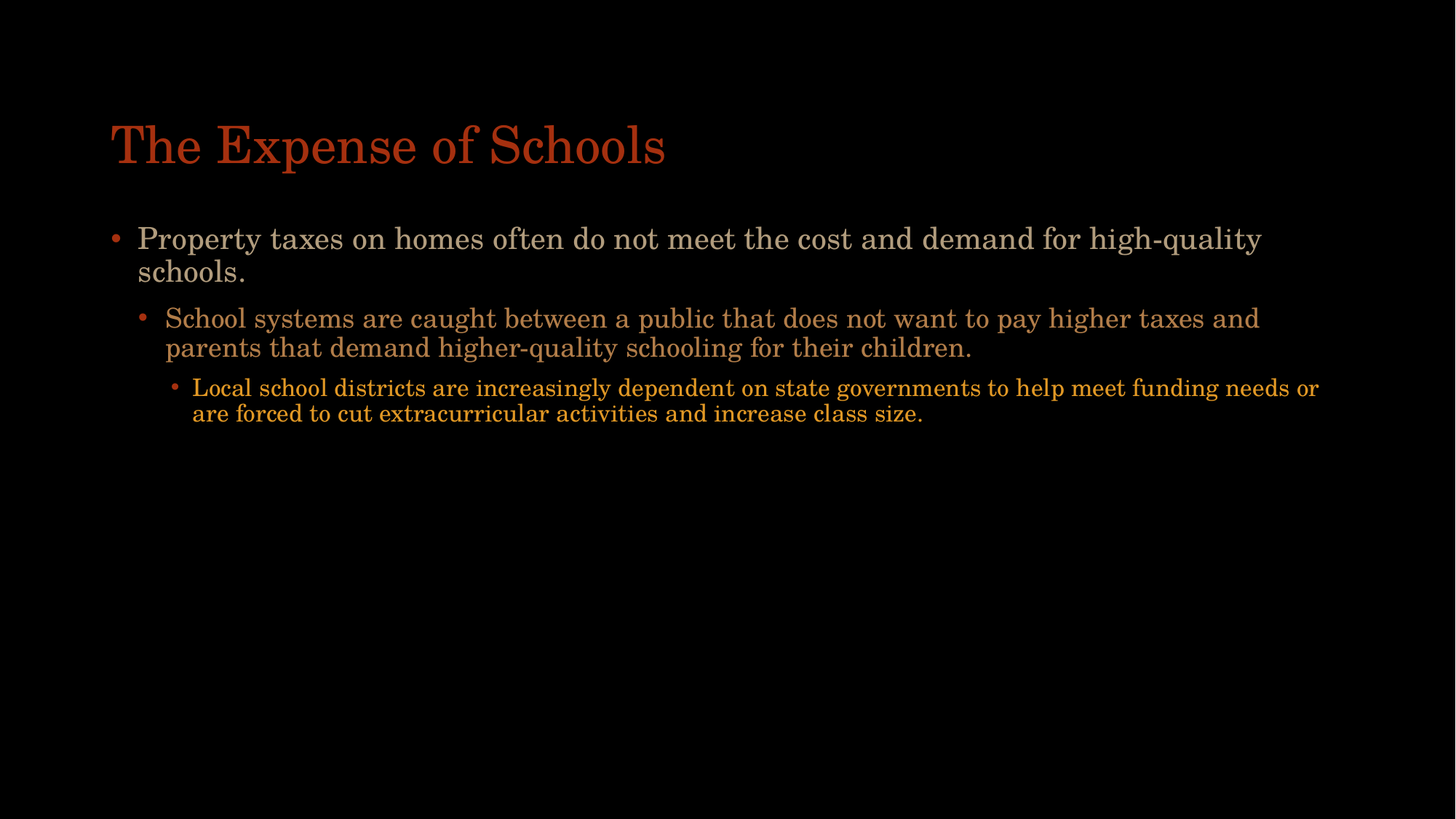

# The Expense of Schools
Property taxes on homes often do not meet the cost and demand for high-quality schools.
School systems are caught between a public that does not want to pay higher taxes and parents that demand higher-quality schooling for their children.
Local school districts are increasingly dependent on state governments to help meet funding needs or are forced to cut extracurricular activities and increase class size.